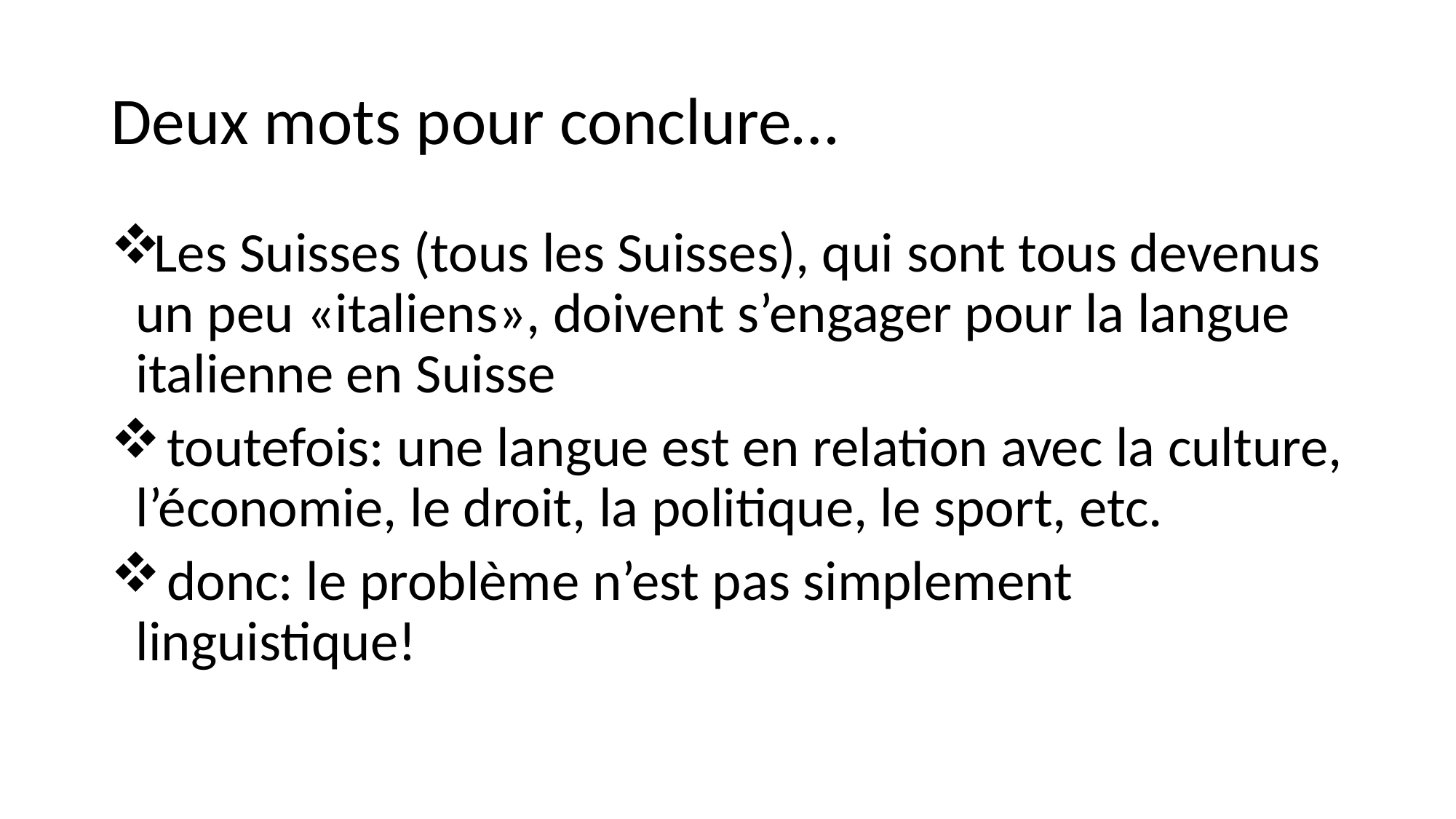

# Deux mots pour conclure…
Les Suisses (tous les Suisses), qui sont tous devenus un peu «italiens», doivent s’engager pour la langue italienne en Suisse
 toutefois: une langue est en relation avec la culture, l’économie, le droit, la politique, le sport, etc.
 donc: le problème n’est pas simplement linguistique!